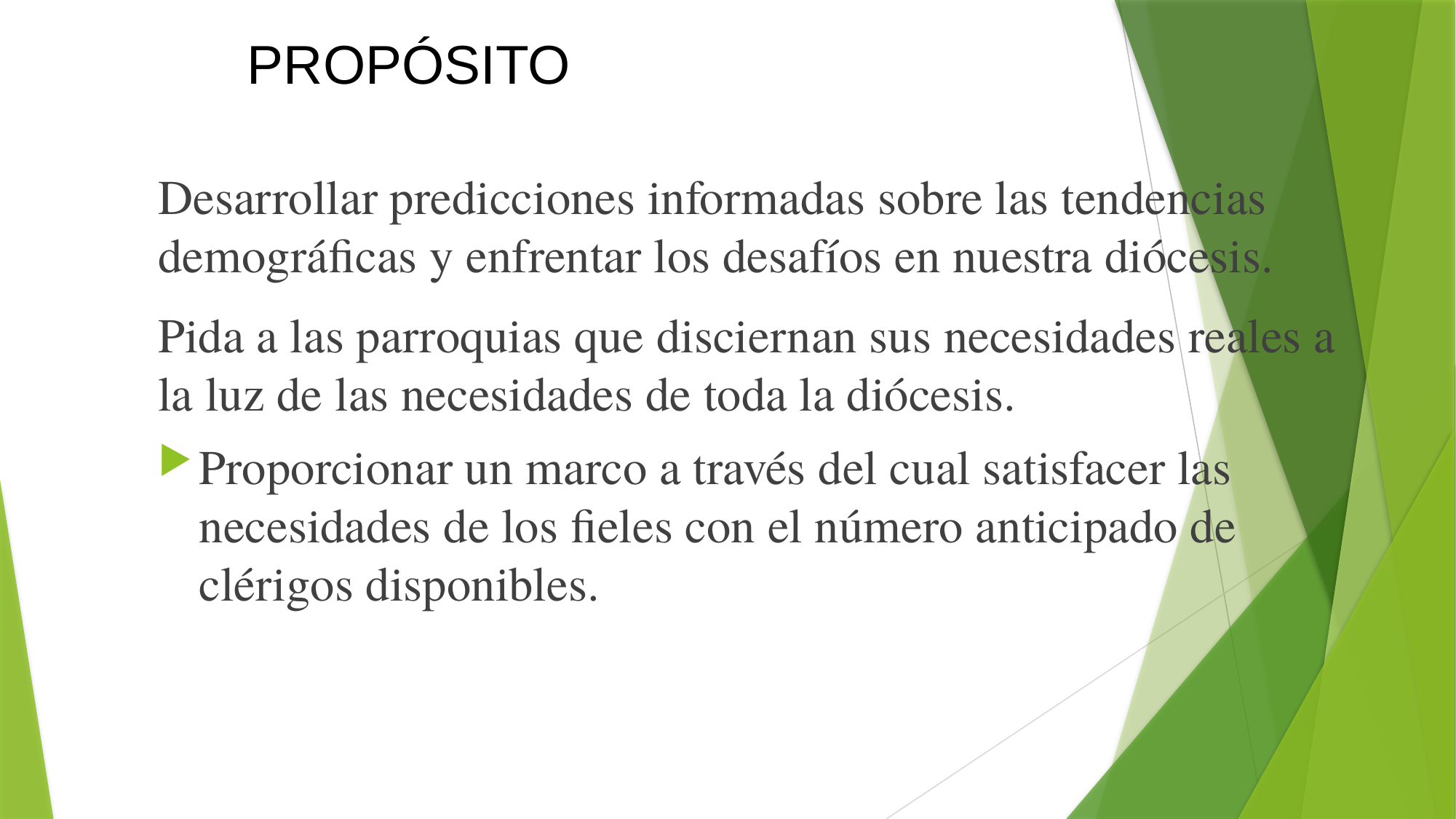

# PROPÓSITO
Desarrollar predicciones informadas sobre las tendencias demográficas y enfrentar los desafíos en nuestra diócesis.
Pida a las parroquias que disciernan sus necesidades reales a la luz de las necesidades de toda la diócesis.
Proporcionar un marco a través del cual satisfacer las necesidades de los fieles con el número anticipado de clérigos disponibles.